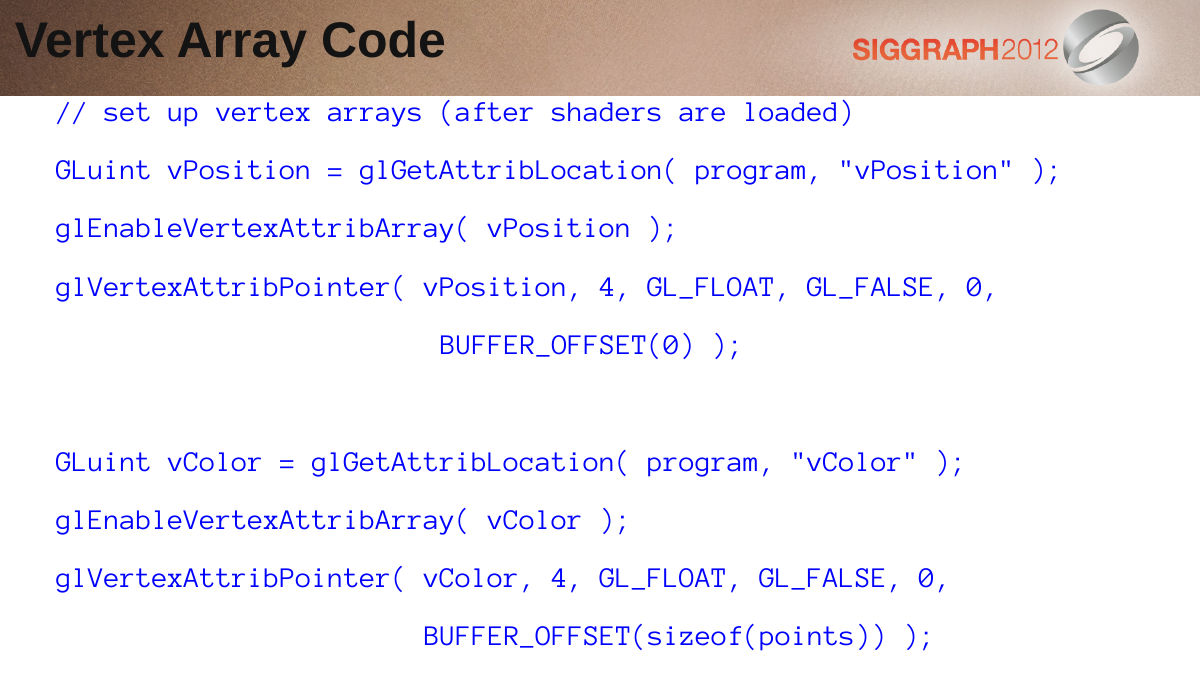

Vertex Array Code
// set up vertex arrays (after shaders are loaded)
GLuint vPosition = glGetAttribLocation( program, "vPosition" );
glEnableVertexAttribArray( vPosition );
glVertexAttribPointer( vPosition, 4, GL_FLOAT, GL_FALSE, 0,
                        BUFFER_OFFSET(0) );

GLuint vColor = glGetAttribLocation( program, "vColor" );
glEnableVertexAttribArray( vColor );
glVertexAttribPointer( vColor, 4, GL_FLOAT, GL_FALSE, 0,
                       BUFFER_OFFSET(sizeof(points)) );